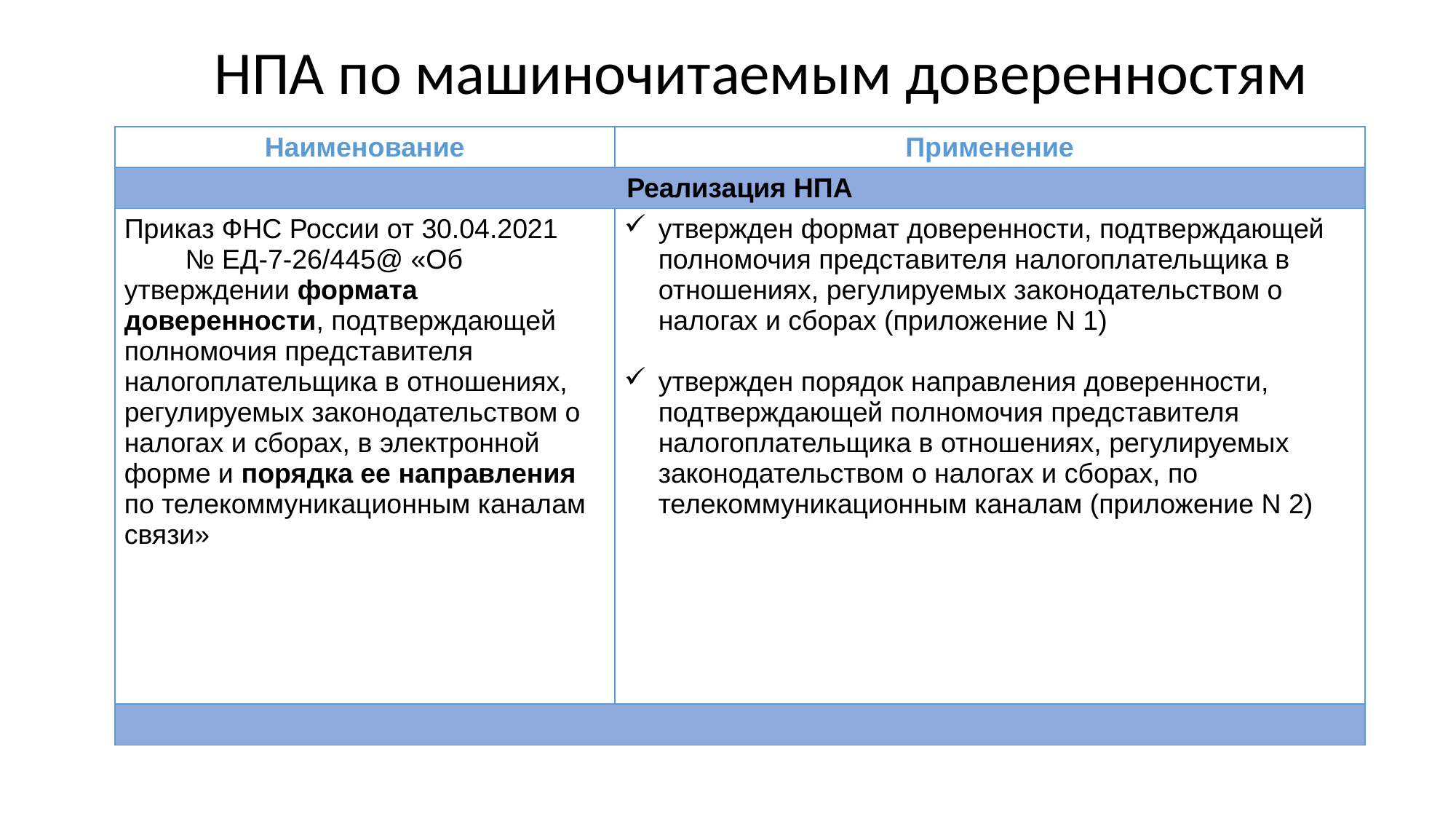

# НПА по машиночитаемым доверенностям
| Наименование | Применение |
| --- | --- |
| Реализация НПА |  |
| Приказ ФНС России от 30.04.2021 № ЕД-7-26/445@ «Об утверждении формата доверенности, подтверждающей полномочия представителя налогоплательщика в отношениях, регулируемых законодательством о налогах и сборах, в электронной форме и порядка ее направления по телекоммуникационным каналам связи» | утвержден формат доверенности, подтверждающей полномочия представителя налогоплательщика в отношениях, регулируемых законодательством о налогах и сборах (приложение N 1) утвержден порядок направления доверенности, подтверждающей полномочия представителя налогоплательщика в отношениях, регулируемых законодательством о налогах и сборах, по телекоммуникационным каналам (приложение N 2) |
|  |  |